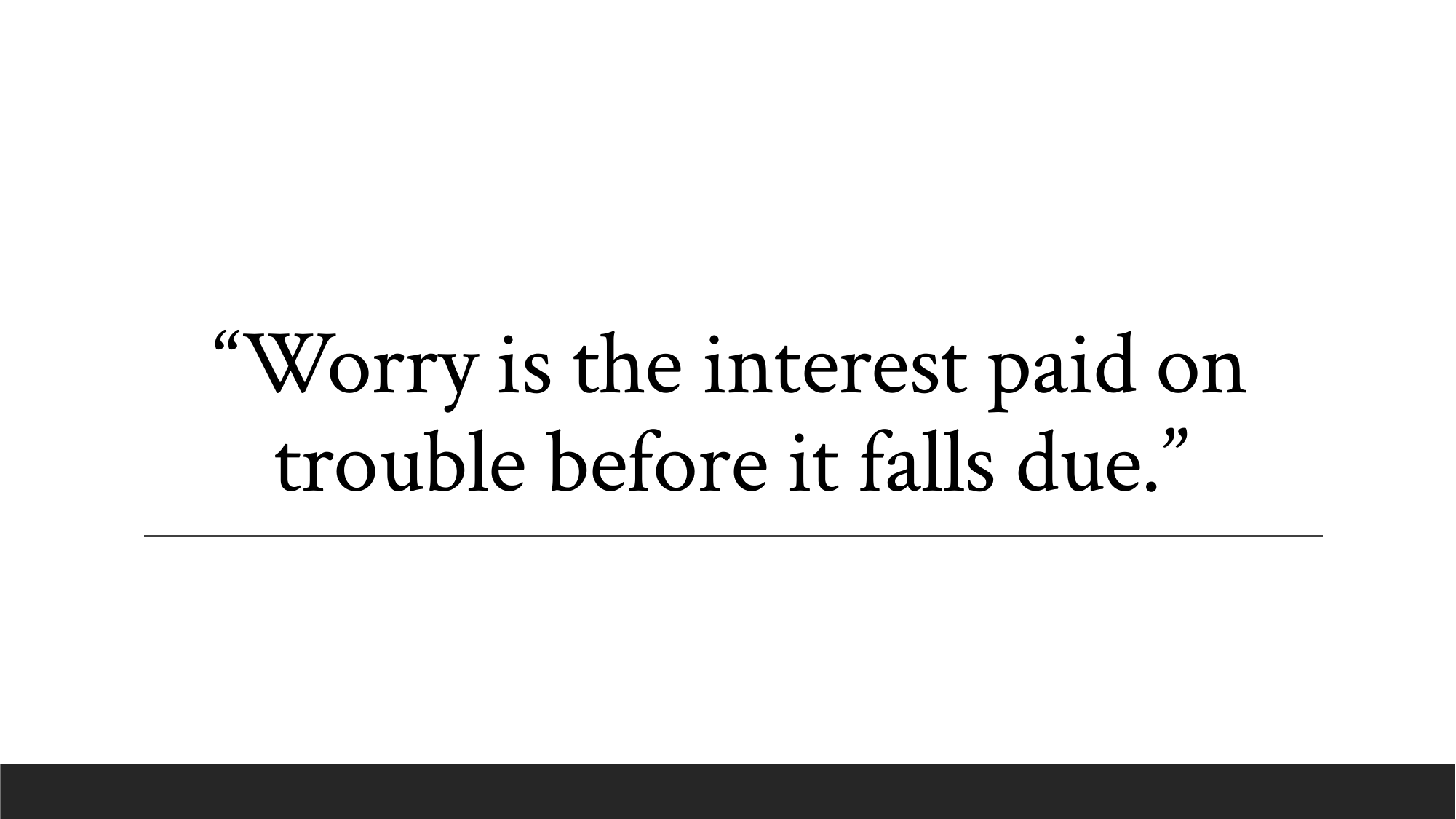

# “Worry is the interest paid on trouble before it falls due.”